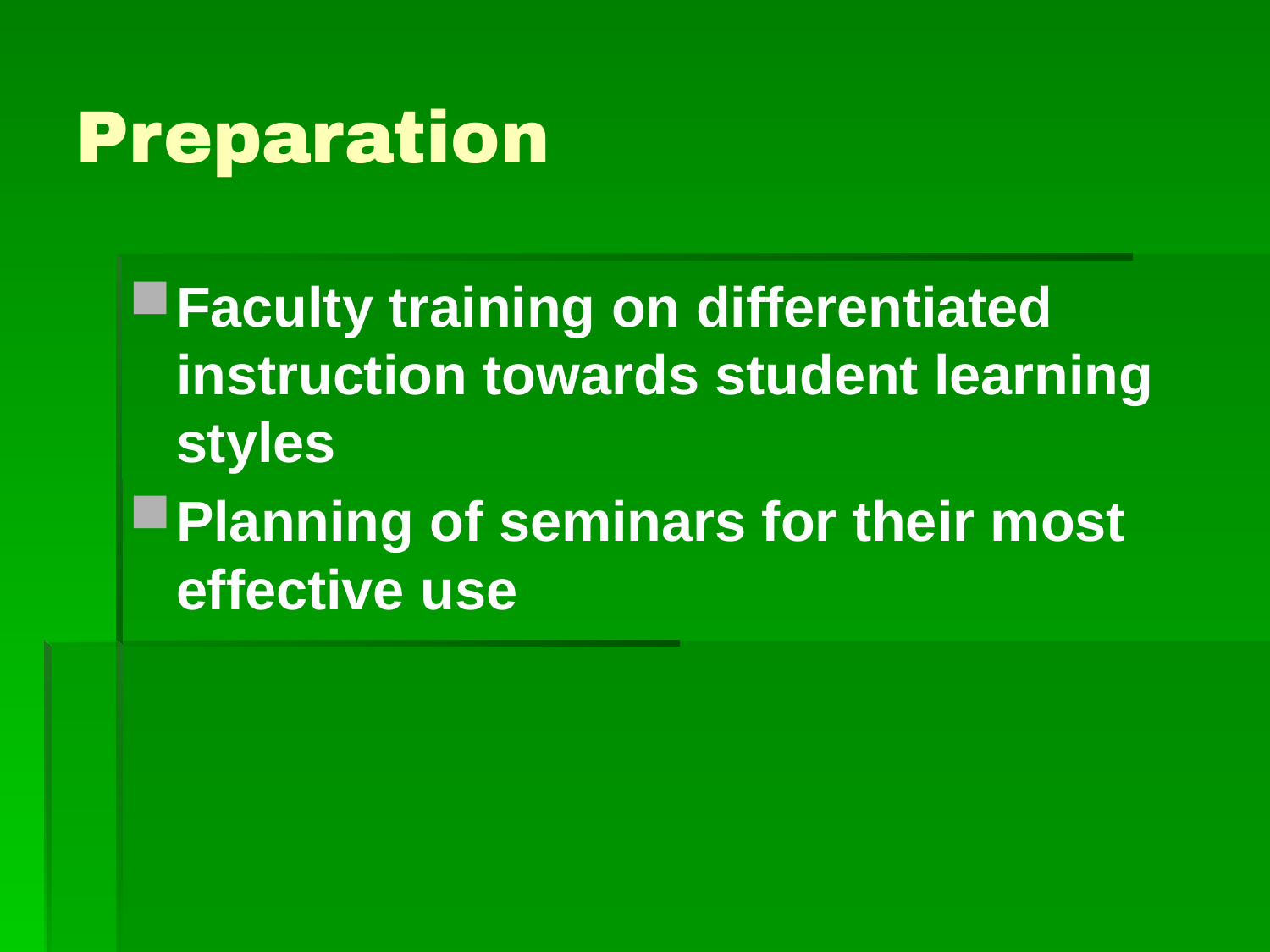

# Preparation
Faculty training on differentiated instruction towards student learning styles
Planning of seminars for their most effective use